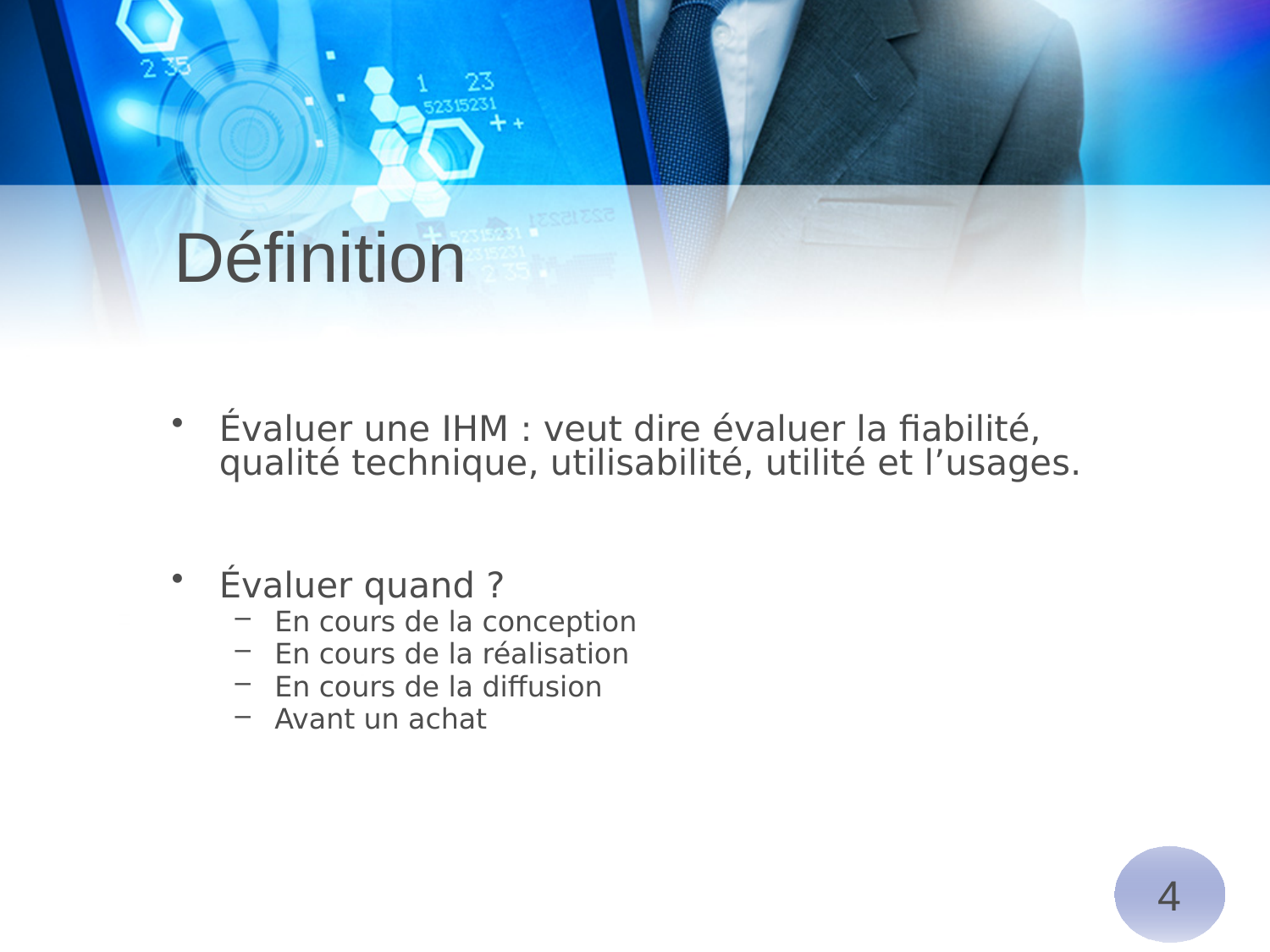

# Définition

Évaluer une IHM : veut dire évaluer la fiabilité, qualité technique, utilisabilité, utilité et l’usages.

Évaluer quand ?
En cours de la conception
En cours de la réalisation
En cours de la diffusion
Avant un achat

4